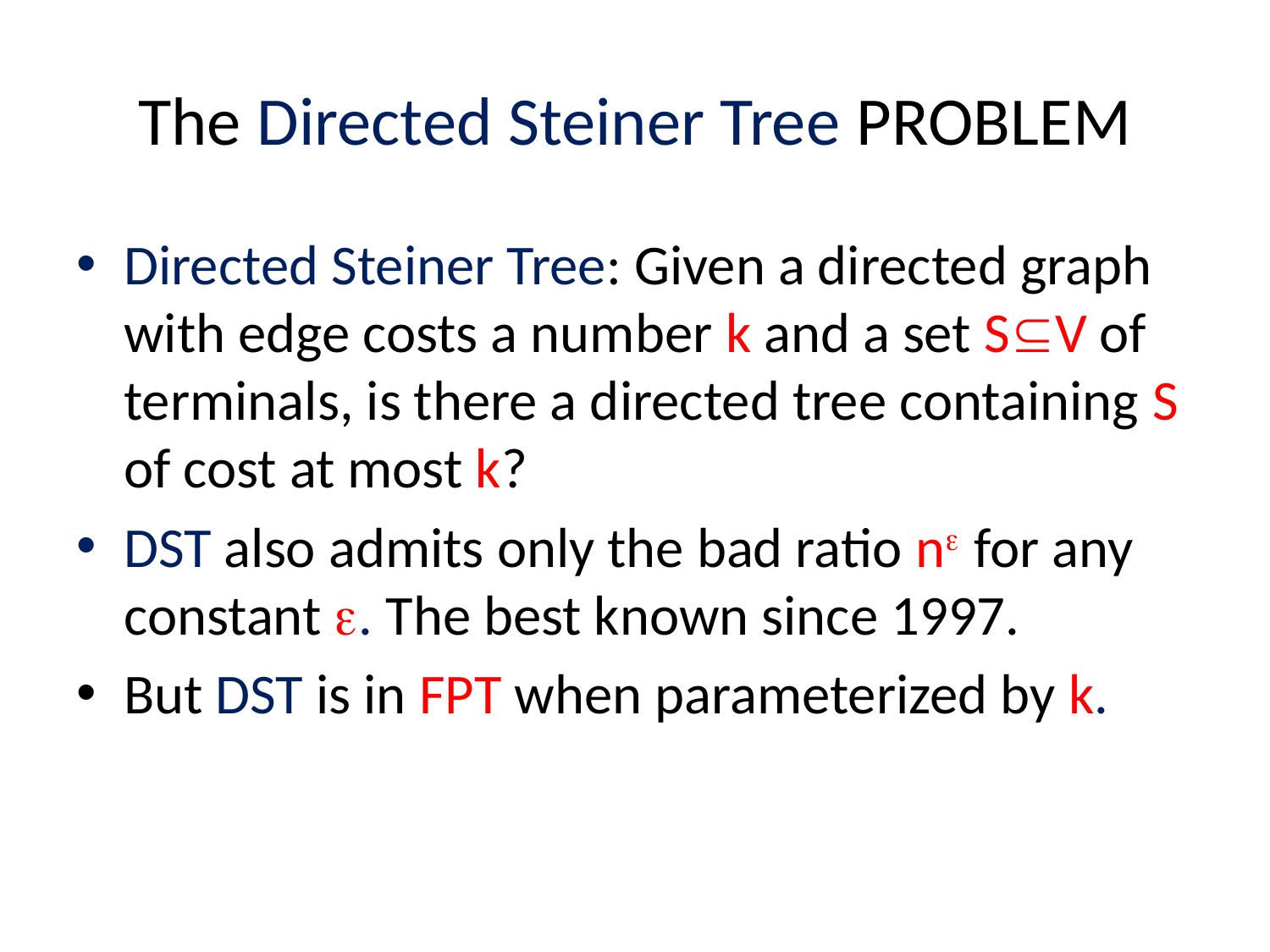

# The Directed Steiner Tree PROBLEM
Directed Steiner Tree: Given a directed graph with edge costs a number k and a set S⊆V of terminals, is there a directed tree containing S of cost at most k?
DST also admits only the bad ratio nε  for any constant ε. The best known since 1997.
But DST is in FPT when parameterized by k.